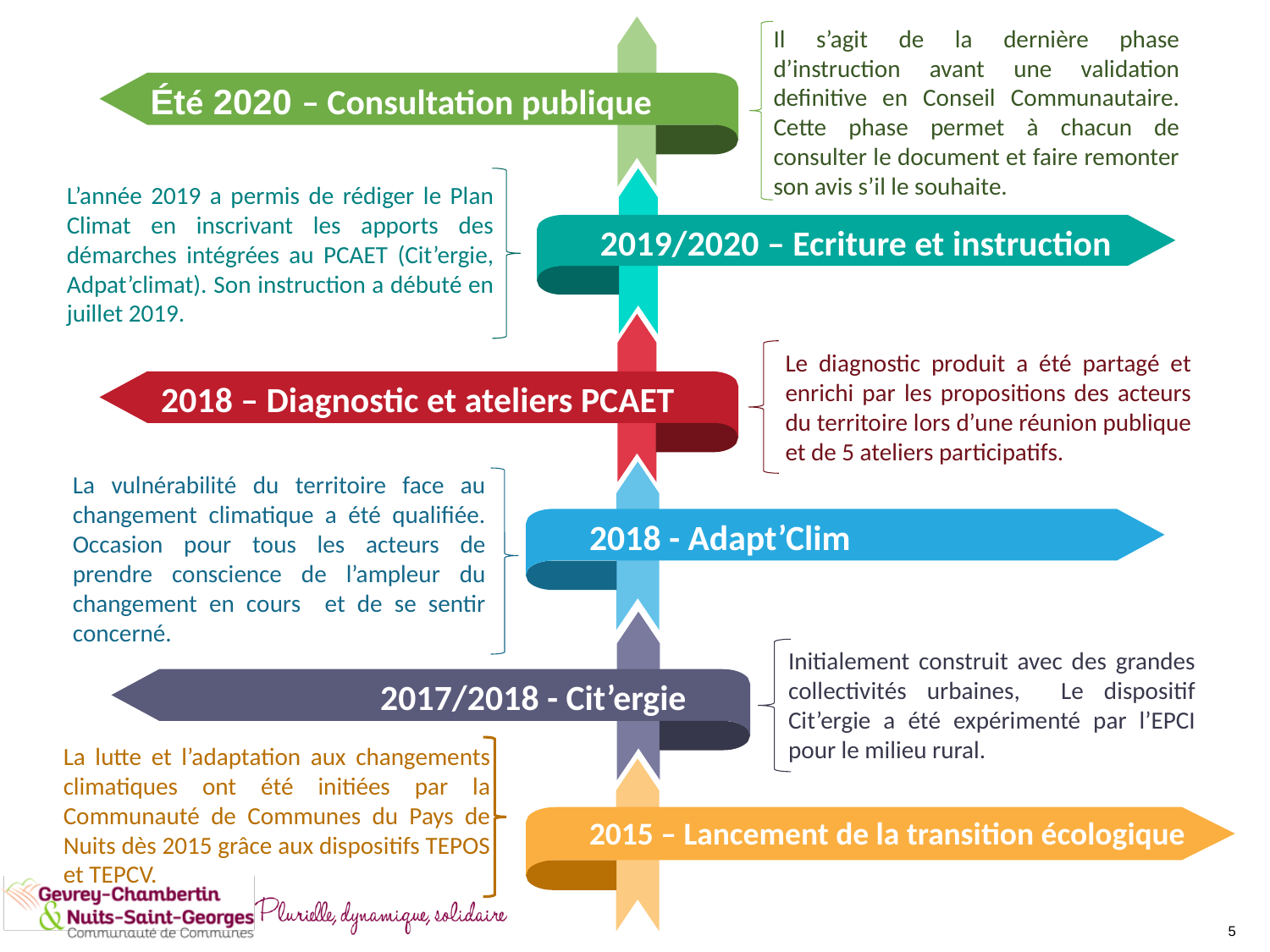

Été 2020 – Consultation publique

Il s’agit de la dernière phase d’instruction avant une validation definitive en Conseil Communautaire. Cette phase permet à chacun de consulter le document et faire remonter son avis s’il le souhaite.

2019/2020 – Ecriture et instruction

L’année 2019 a permis de rédiger le Plan Climat en inscrivant les apports des démarches intégrées au PCAET (Cit’ergie, Adpat’climat). Son instruction a débuté en juillet 2019.
2018 – Diagnostic et ateliers PCAET

Le diagnostic produit a été partagé et enrichi par les propositions des acteurs du territoire lors d’une réunion publique et de 5 ateliers participatifs.
2018 - Adapt’Clim

La vulnérabilité du territoire face au changement climatique a été qualifiée. Occasion pour tous les acteurs de prendre conscience de l’ampleur du changement en cours  et de se sentir concerné.

2017/2018 - Cit’ergie

Initialement construit avec des grandes collectivités urbaines,  Le dispositif Cit’ergie a été expérimenté par l’EPCI pour le milieu rural.
La lutte et l’adaptation aux changements climatiques ont été initiées par la Communauté de Communes du Pays de Nuits dès 2015 grâce aux dispositifs TEPOS et TEPCV.

2015 – Lancement de la transition écologique

5